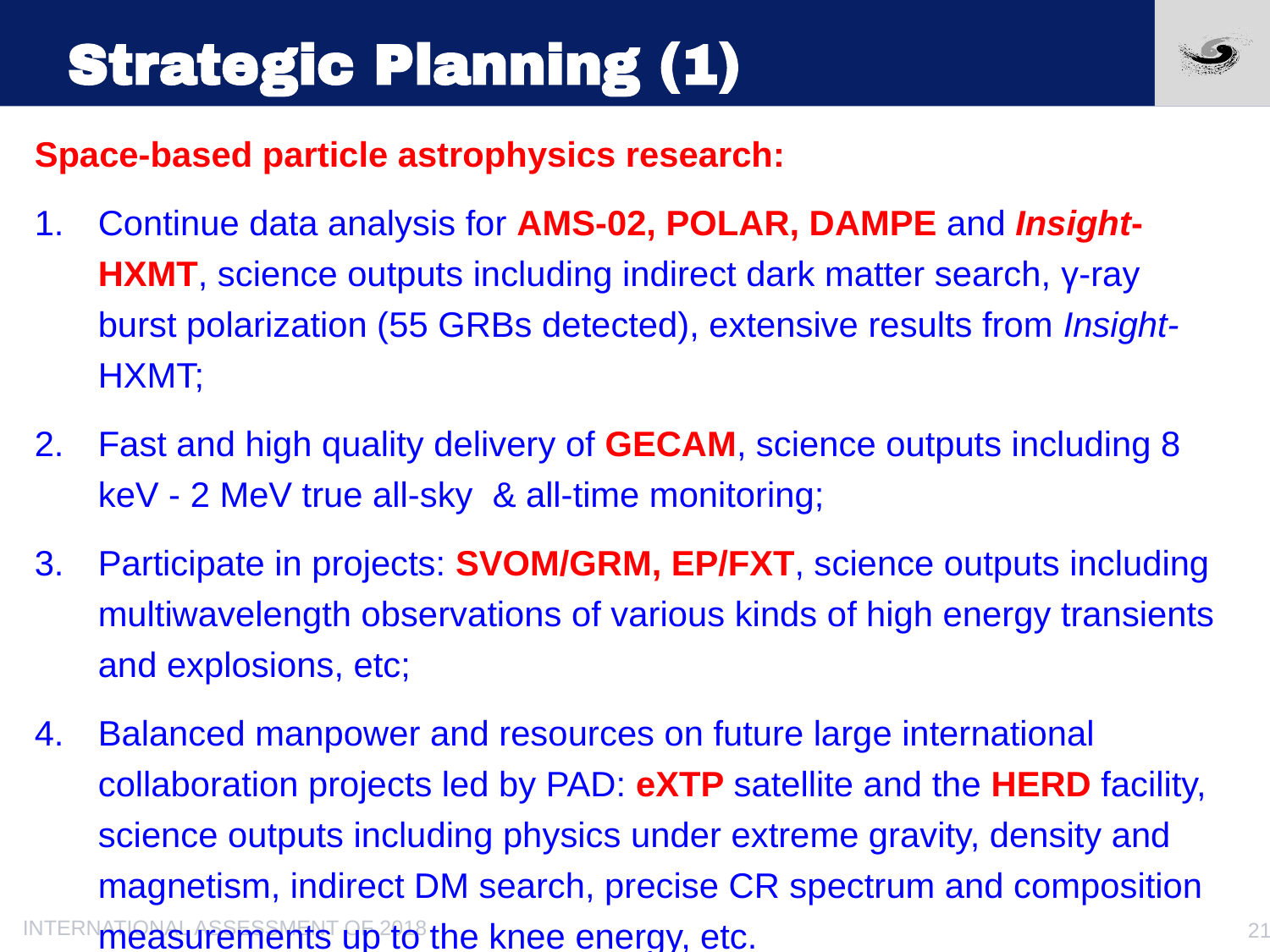

# Strategic Planning (1)
Space-based particle astrophysics research:
Continue data analysis for AMS-02, POLAR, DAMPE and Insight-HXMT, science outputs including indirect dark matter search, γ-ray burst polarization (55 GRBs detected), extensive results from Insight-HXMT;
Fast and high quality delivery of GECAM, science outputs including 8 keV - 2 MeV true all-sky  & all-time monitoring;
Participate in projects: SVOM/GRM, EP/FXT, science outputs including multiwavelength observations of various kinds of high energy transients and explosions, etc;
Balanced manpower and resources on future large international collaboration projects led by PAD: eXTP satellite and the HERD facility, science outputs including physics under extreme gravity, density and magnetism, indirect DM search, precise CR spectrum and composition measurements up to the knee energy, etc.